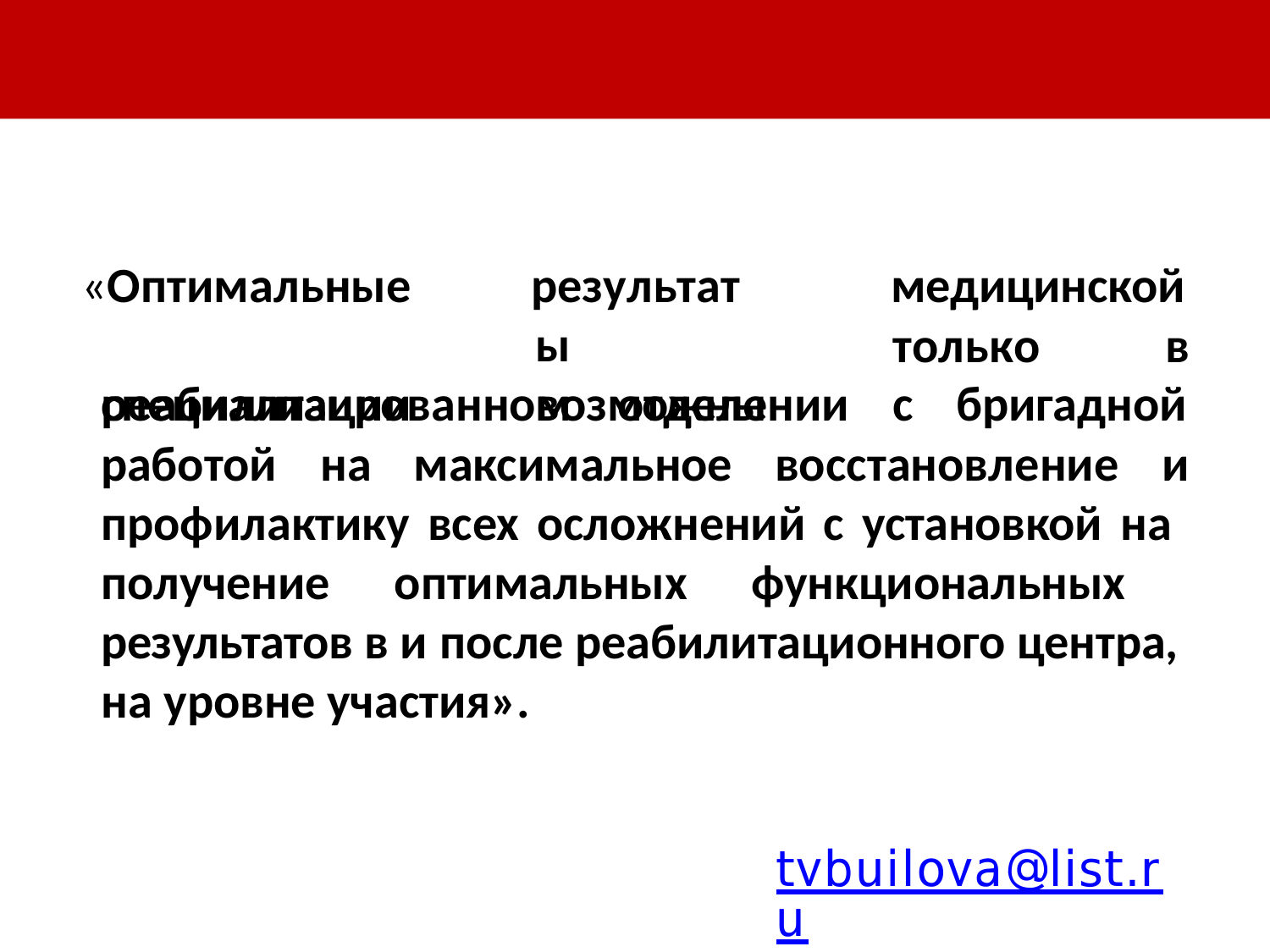

«Оптимальные  реабилитации
результаты  возможны
медицинской
только	в
специализированном
отделении	с
бригадной
работой	на	максимальное
восстановление	и
профилактику всех осложнений с установкой на  получение оптимальных функциональных  результатов в и после реабилитационного центра,  на уровне участия».

tvbuilova@list.ru